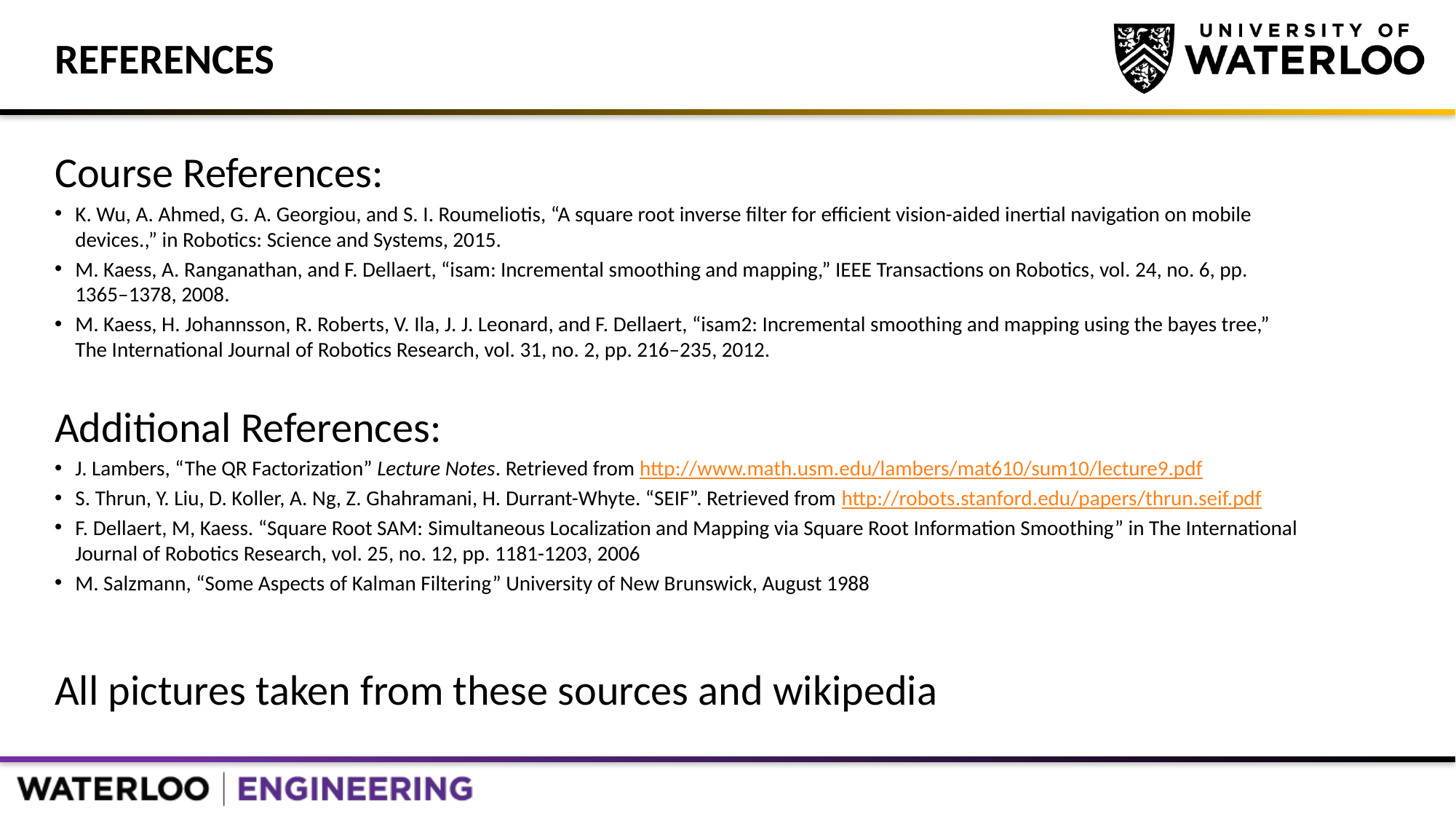

# References
Course References:
K. Wu, A. Ahmed, G. A. Georgiou, and S. I. Roumeliotis, “A square root inverse filter for efficient vision-aided inertial navigation on mobile devices.,” in Robotics: Science and Systems, 2015.
M. Kaess, A. Ranganathan, and F. Dellaert, “isam: Incremental smoothing and mapping,” IEEE Transactions on Robotics, vol. 24, no. 6, pp. 1365–1378, 2008.
M. Kaess, H. Johannsson, R. Roberts, V. Ila, J. J. Leonard, and F. Dellaert, “isam2: Incremental smoothing and mapping using the bayes tree,” The International Journal of Robotics Research, vol. 31, no. 2, pp. 216–235, 2012.

Additional References:
J. Lambers, “The QR Factorization” Lecture Notes. Retrieved from http://www.math.usm.edu/lambers/mat610/sum10/lecture9.pdf
S. Thrun, Y. Liu, D. Koller, A. Ng, Z. Ghahramani, H. Durrant-Whyte. “SEIF”. Retrieved from http://robots.stanford.edu/papers/thrun.seif.pdf
F. Dellaert, M, Kaess. “Square Root SAM: Simultaneous Localization and Mapping via Square Root Information Smoothing” in The International Journal of Robotics Research, vol. 25, no. 12, pp. 1181-1203, 2006
M. Salzmann, “Some Aspects of Kalman Filtering” University of New Brunswick, August 1988

All pictures taken from these sources and wikipedia